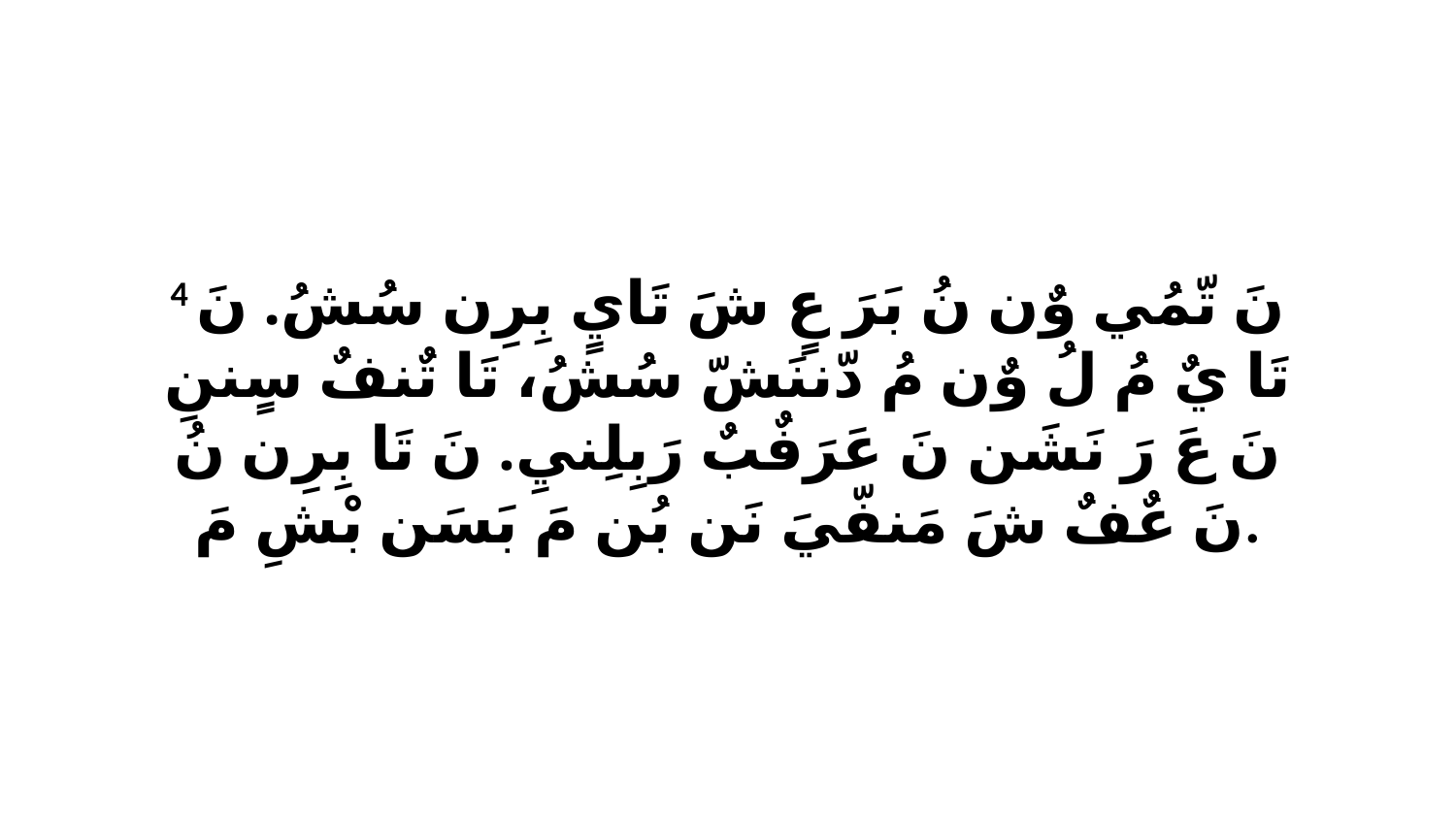

4 نَ تّمُي وٌن نُ بَرَ عٍ شَ تَايٍ بِرِن سُشُ. نَ تَا يٌ مُ لُ وٌن مُ دّننَشّ سُشُ، تَا تٌنفٌ سٍننِ نَ عَ رَ نَشَن نَ عَرَفٌبٌ رَبِلِنيِ. نَ تَا بِرِن نُ نَ عٌفٌ شَ مَنفّيَ نَن بُن مَ بَسَن بْشِ مَ.